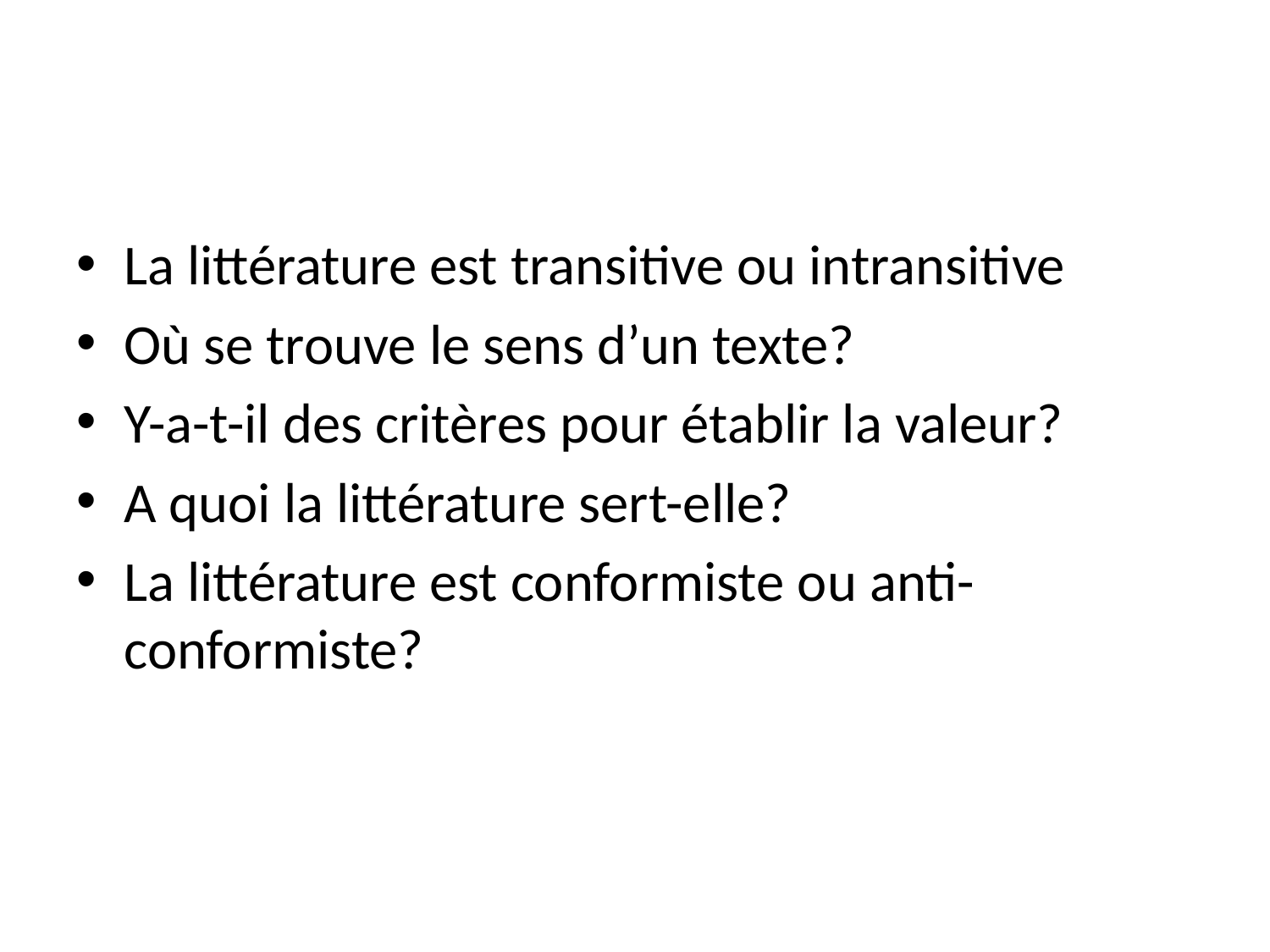

La littérature est transitive ou intransitive
Où se trouve le sens d’un texte?
Y-a-t-il des critères pour établir la valeur?
A quoi la littérature sert-elle?
La littérature est conformiste ou anti-conformiste?